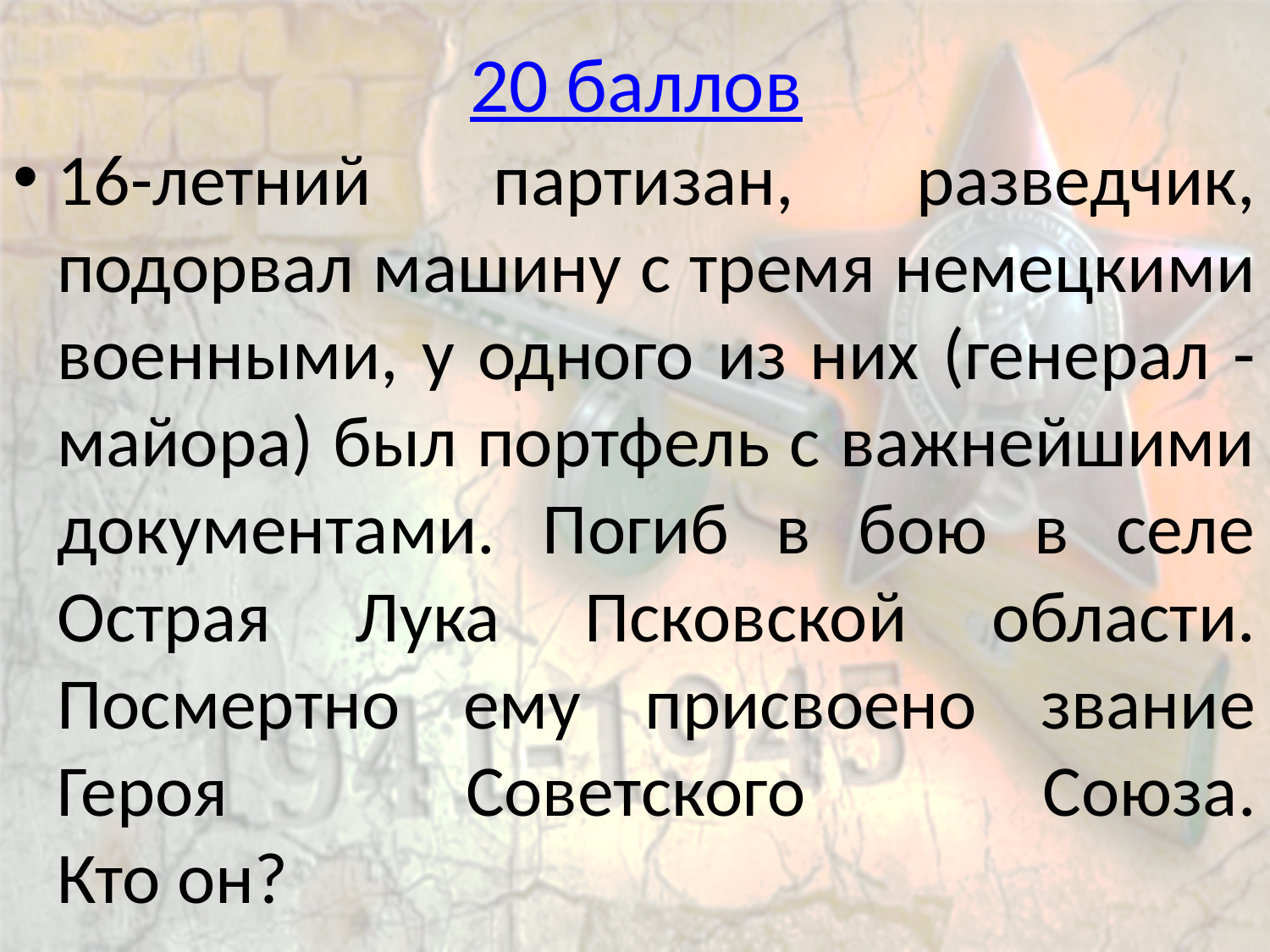

# 20 баллов
16-летний партизан, разведчик, подорвал машину с тремя немецкими военными, у одного из них (генерал - майора) был портфель с важнейшими документами. Погиб в бою в селе Острая Лука Псковской области. Посмертно ему присвоено звание Героя Советского Союза.
Кто он?